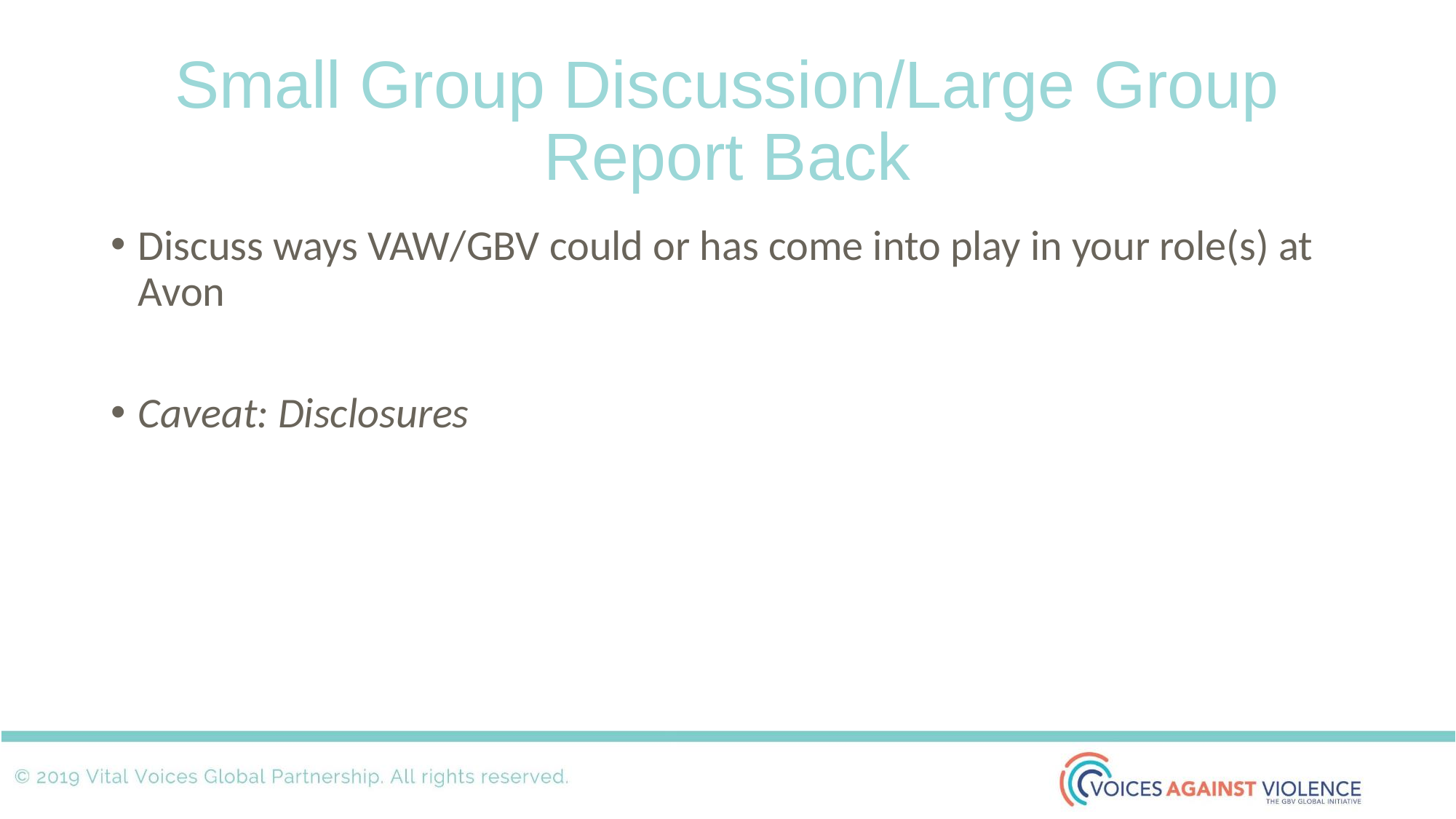

# Small Group Discussion/Large Group Report Back
Discuss ways VAW/GBV could or has come into play in your role(s) at Avon

Caveat: Disclosures